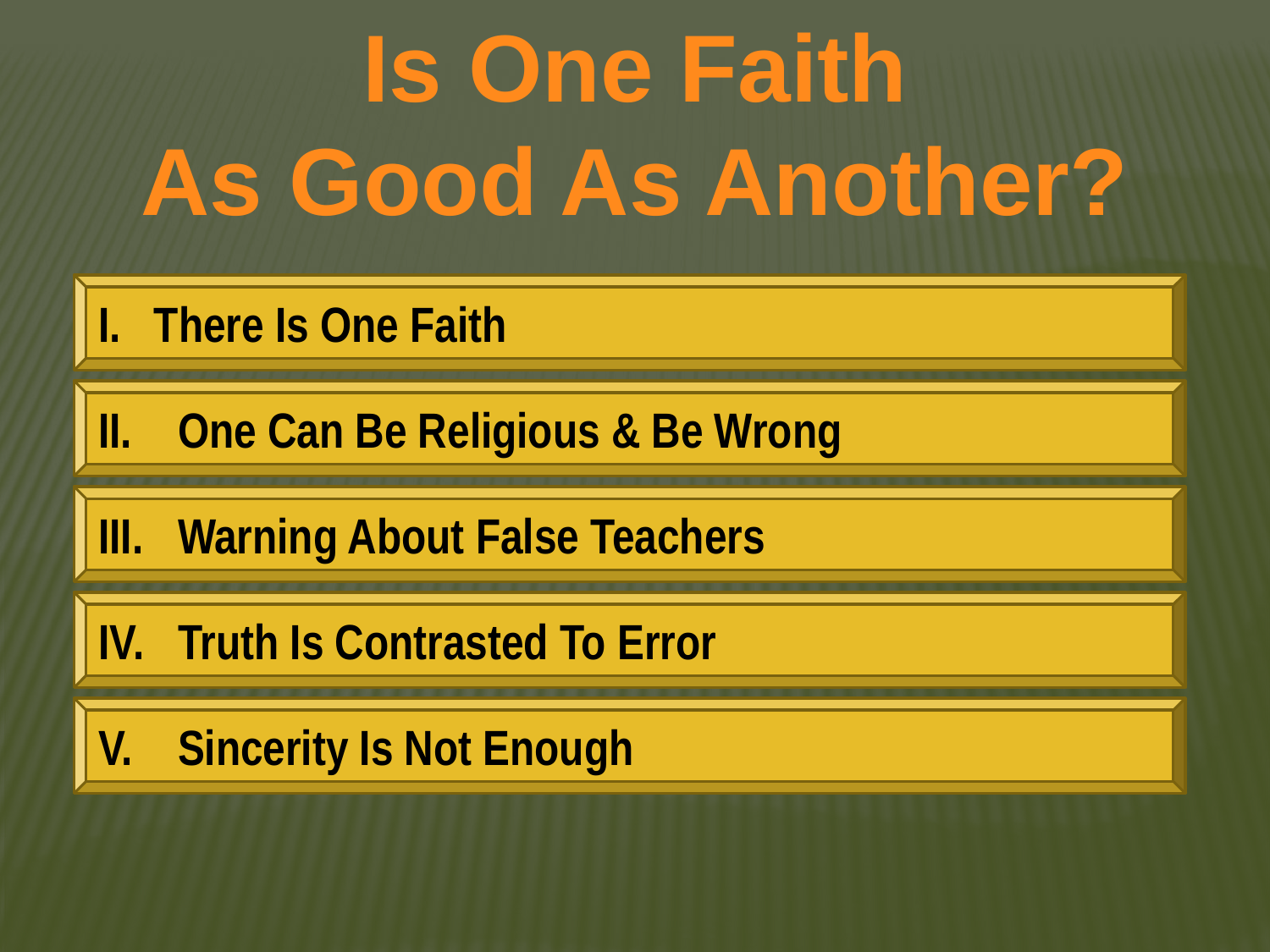

Is One Faith
As Good As Another?
There Is One Faith
One Can Be Religious & Be Wrong
Warning About False Teachers
Truth Is Contrasted To Error
Sincerity Is Not Enough